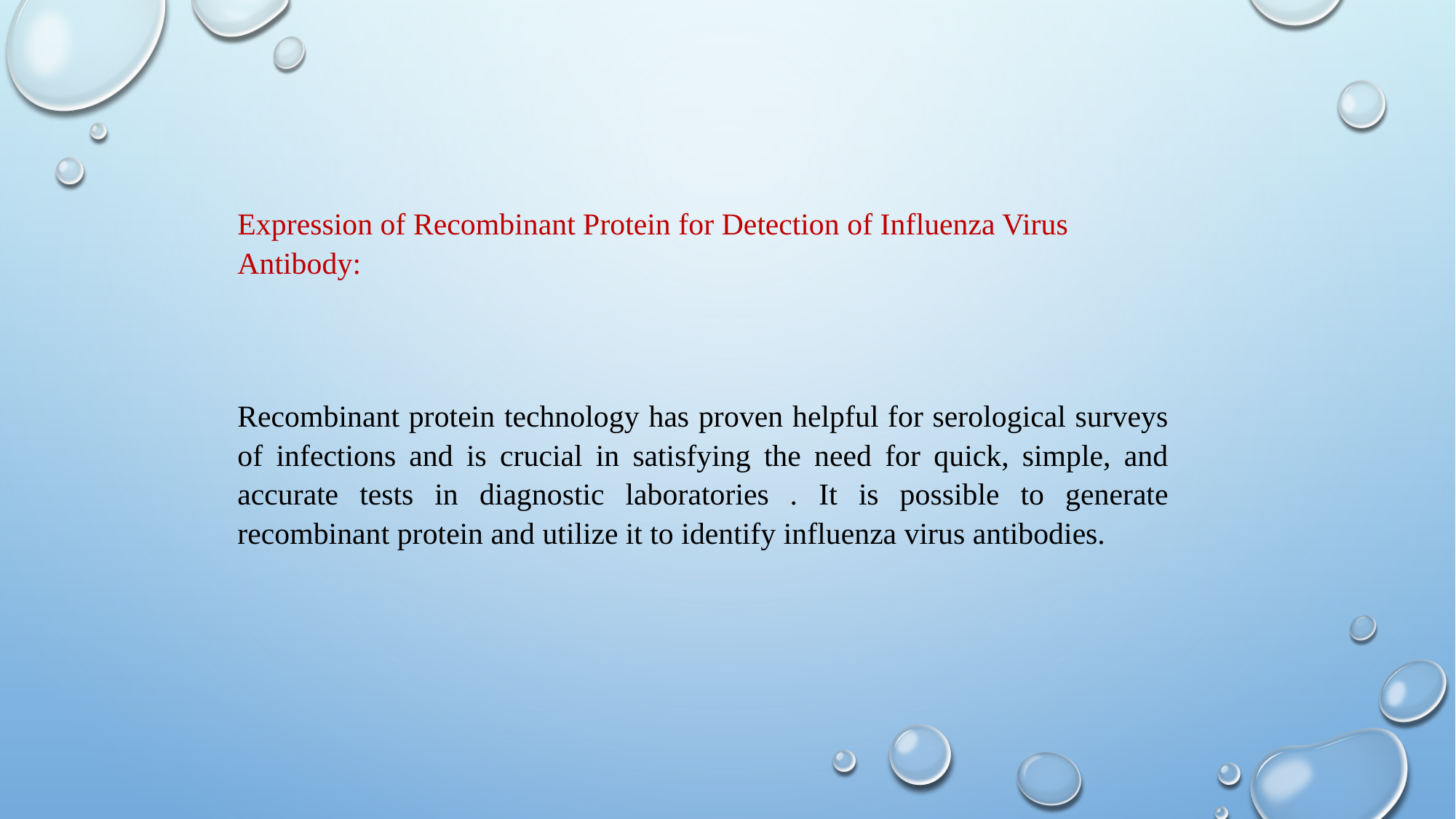

Expression of Recombinant Protein for Detection of Influenza Virus Antibody:

Recombinant protein technology has proven helpful for serological surveys of infections and is crucial in satisfying the need for quick, simple, and accurate tests in diagnostic laboratories . It is possible to generate recombinant protein and utilize it to identify influenza virus antibodies.